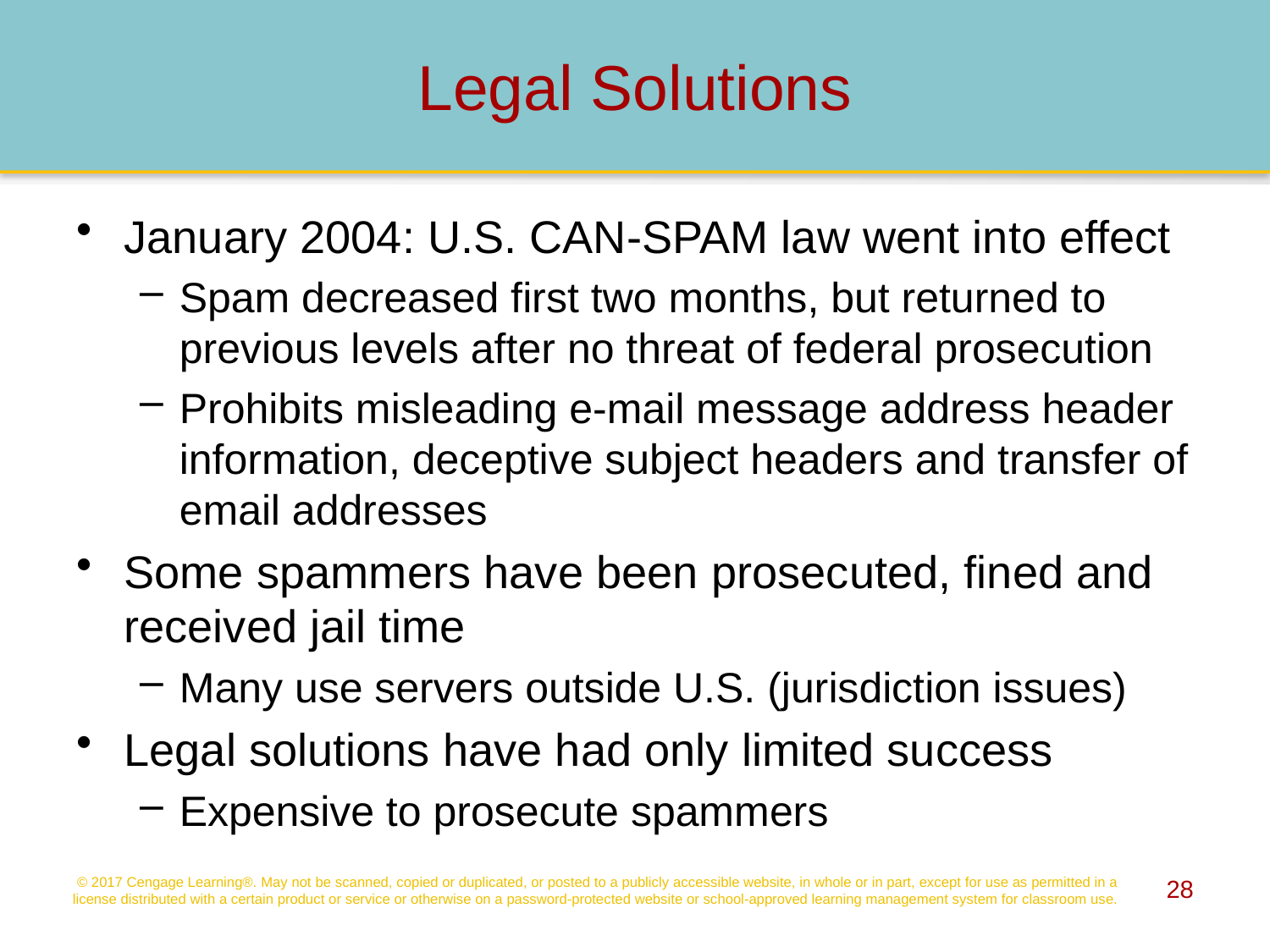

# Legal Solutions
January 2004: U.S. CAN-SPAM law went into effect
Spam decreased first two months, but returned to previous levels after no threat of federal prosecution
Prohibits misleading e-mail message address header information, deceptive subject headers and transfer of email addresses
Some spammers have been prosecuted, fined and received jail time
Many use servers outside U.S. (jurisdiction issues)
Legal solutions have had only limited success
Expensive to prosecute spammers

© 2017 Cengage Learning®. May not be scanned, copied or duplicated, or posted to a publicly accessible website, in whole or in part, except for use as permitted in a license distributed with a certain product or service or otherwise on a password-protected website or school-approved learning management system for classroom use.
28